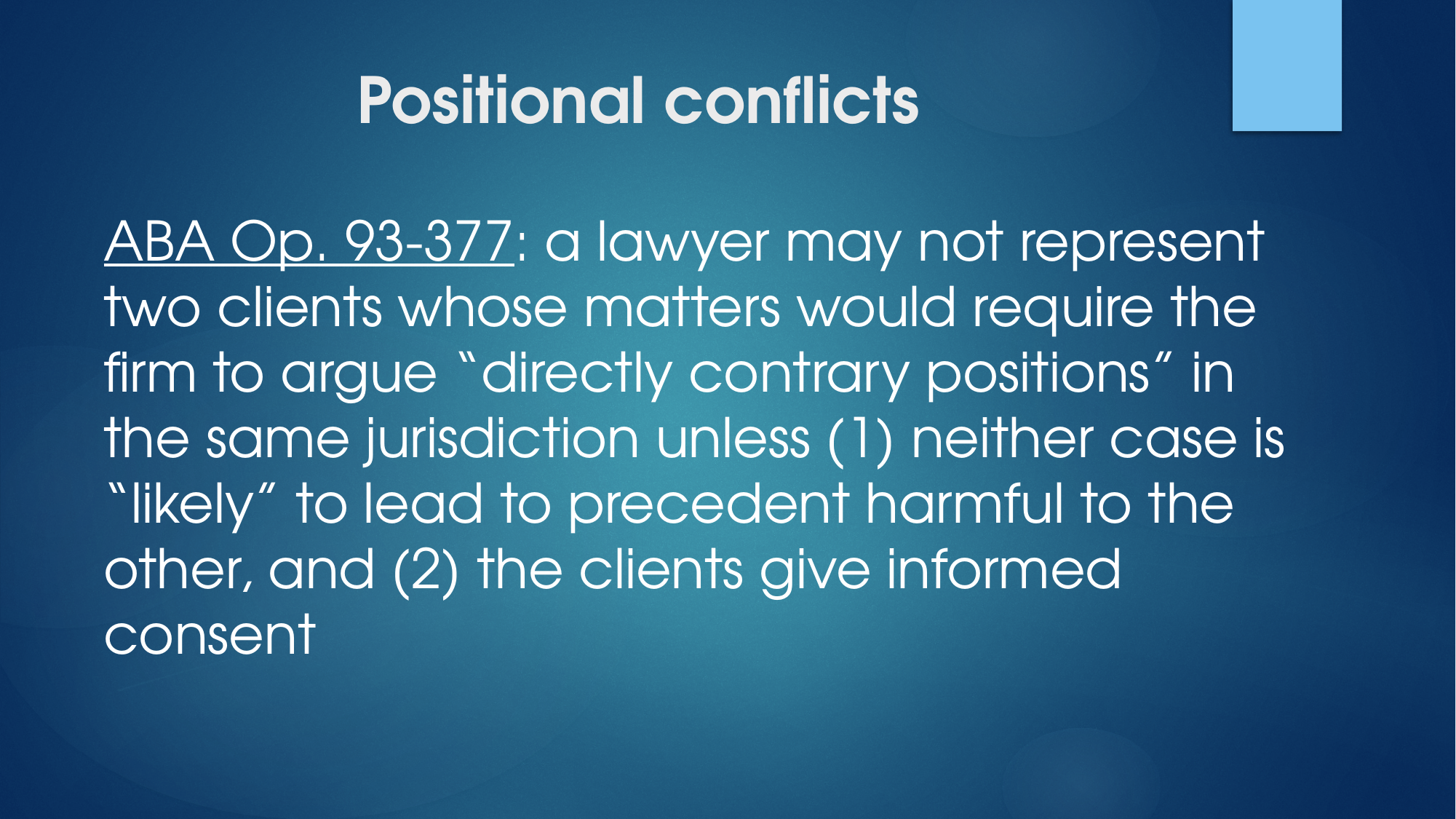

# Positional conflicts
ABA Op. 93-377: a lawyer may not represent two clients whose matters would require the firm to argue “directly contrary positions” in the same jurisdiction unless (1) neither case is “likely” to lead to precedent harmful to the other, and (2) the clients give informed consent